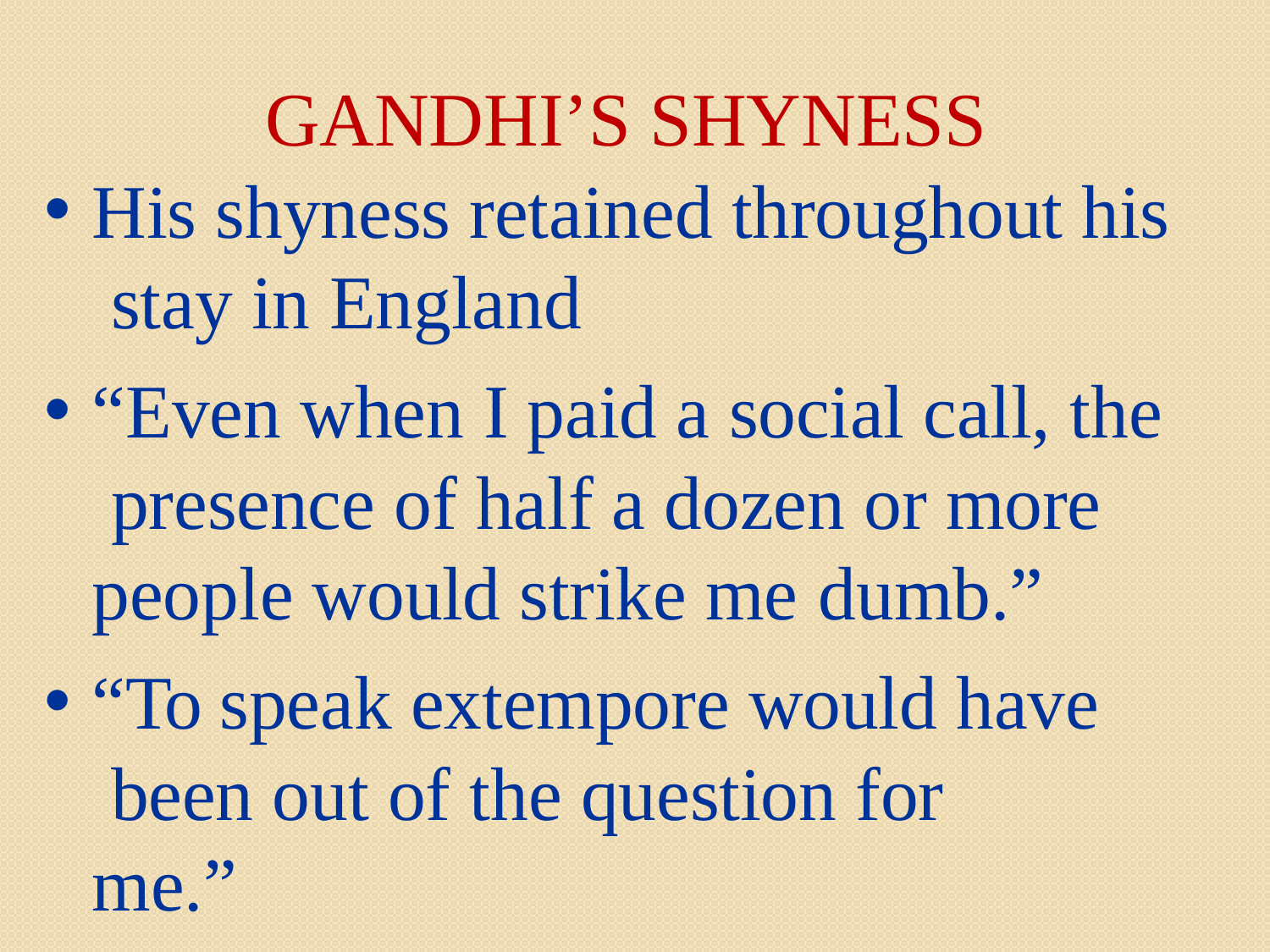

# GANDHI’S SHYNESS
His shyness retained throughout his  stay in England
“Even when I paid a social call, the  presence of half a dozen or more  people would strike me dumb.”
“To speak extempore would have  been out of the question for me.”